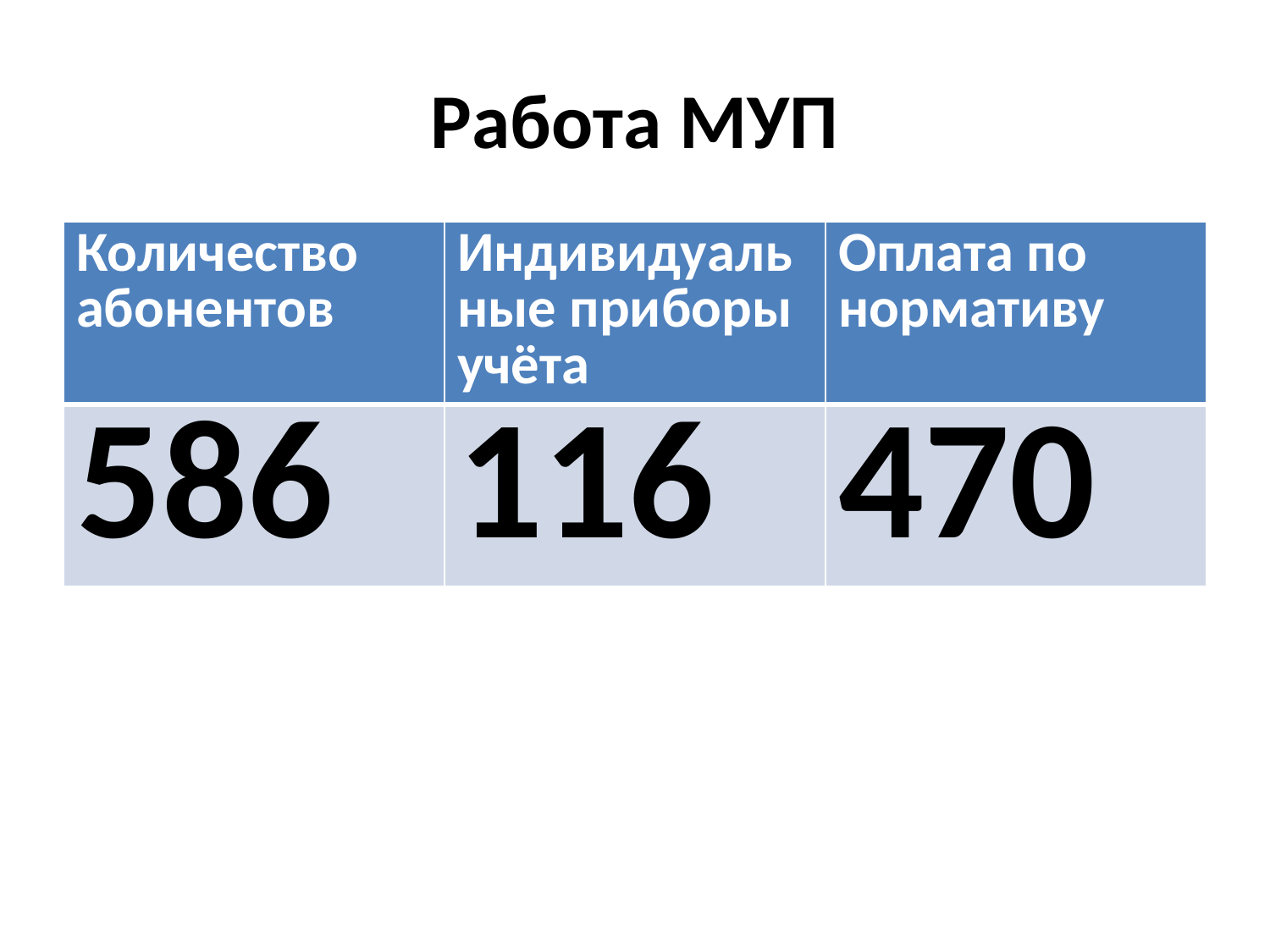

# Работа МУП
| Количество абонентов | Индивидуальные приборы учёта | Оплата по нормативу |
| --- | --- | --- |
| 586 | 116 | 470 |